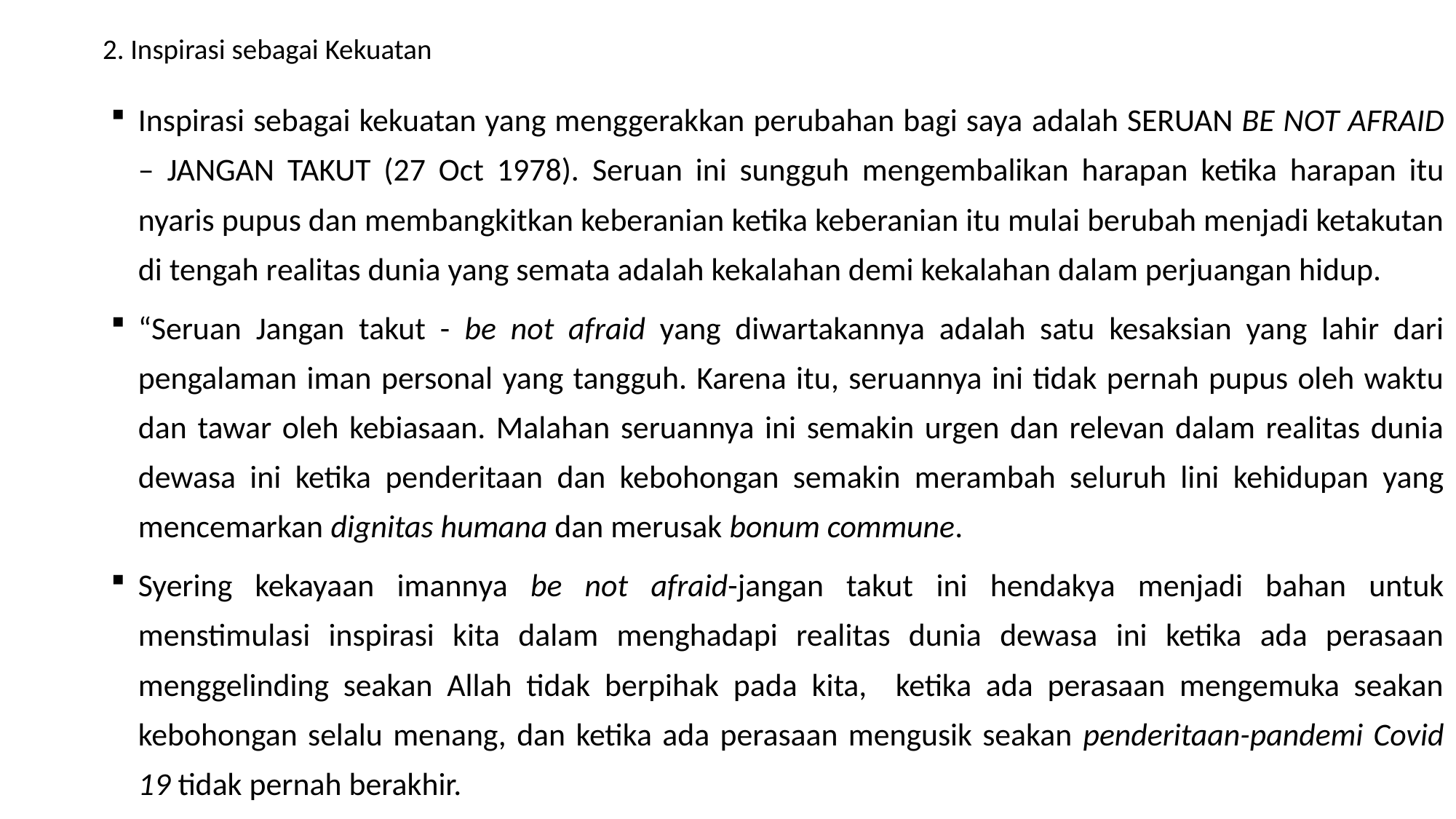

# 2. Inspirasi sebagai Kekuatan
Inspirasi sebagai kekuatan yang menggerakkan perubahan bagi saya adalah SERUAN BE NOT AFRAID – JANGAN TAKUT (27 Oct 1978). Seruan ini sungguh mengembalikan harapan ketika harapan itu nyaris pupus dan membangkitkan keberanian ketika keberanian itu mulai berubah menjadi ketakutan di tengah realitas dunia yang semata adalah kekalahan demi kekalahan dalam perjuangan hidup.
“Seruan Jangan takut - be not afraid yang diwartakannya adalah satu kesaksian yang lahir dari pengalaman iman personal yang tangguh. Karena itu, seruannya ini tidak pernah pupus oleh waktu dan tawar oleh kebiasaan. Malahan seruannya ini semakin urgen dan relevan dalam realitas dunia dewasa ini ketika penderitaan dan kebohongan semakin merambah seluruh lini kehidupan yang mencemarkan dignitas humana dan merusak bonum commune.
Syering kekayaan imannya be not afraid-jangan takut ini hendakya menjadi bahan untuk menstimulasi inspirasi kita dalam menghadapi realitas dunia dewasa ini ketika ada perasaan menggelinding seakan Allah tidak berpihak pada kita,  ketika ada perasaan mengemuka seakan kebohongan selalu menang, dan ketika ada perasaan mengusik seakan penderitaan-pandemi Covid 19 tidak pernah berakhir.